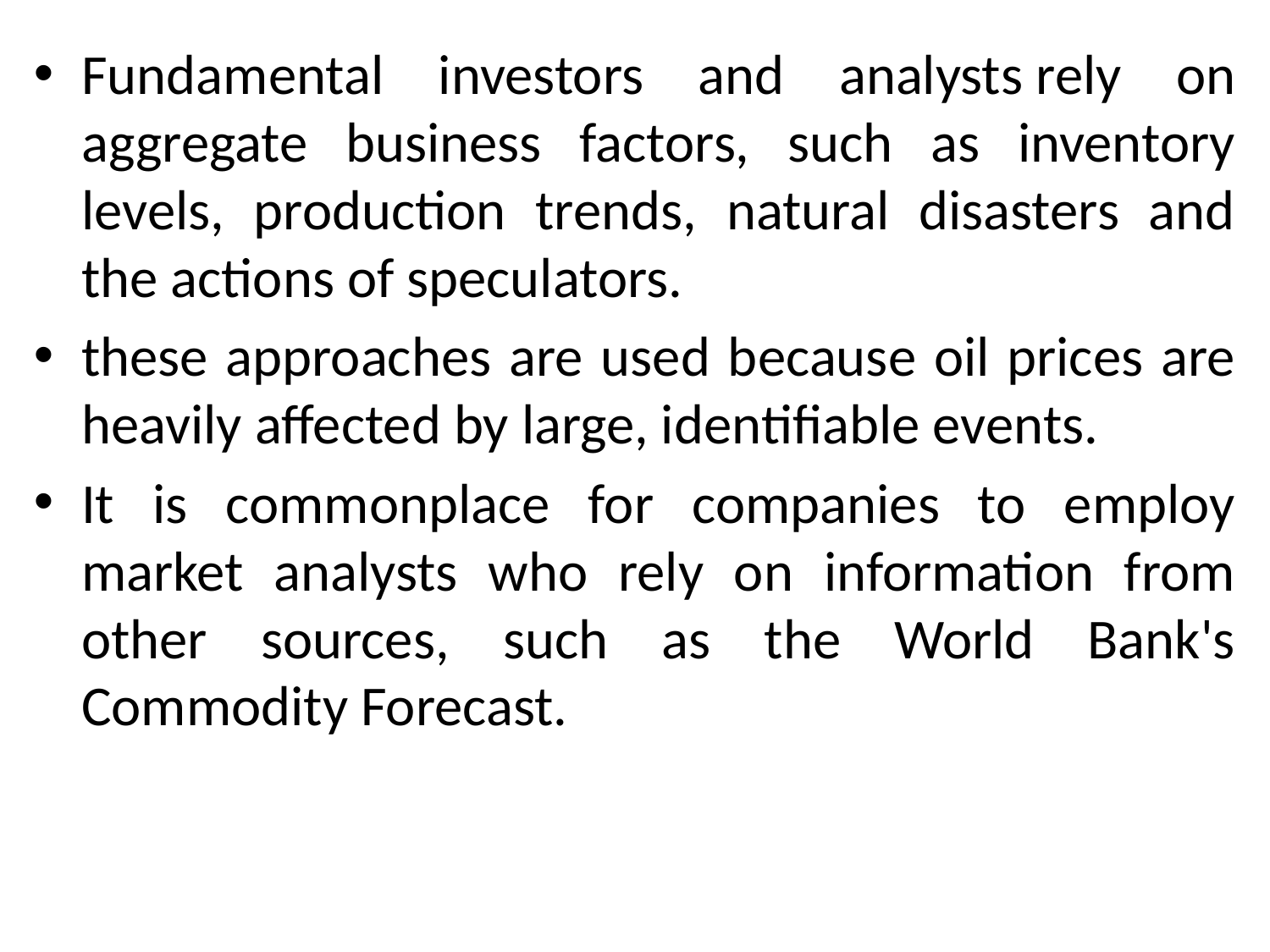

#
Fundamental investors and analysts rely on aggregate business factors, such as inventory levels, production trends, natural disasters and the actions of speculators.
these approaches are used because oil prices are heavily affected by large, identifiable events.
It is commonplace for companies to employ market analysts who rely on information from other sources, such as the World Bank's Commodity Forecast.